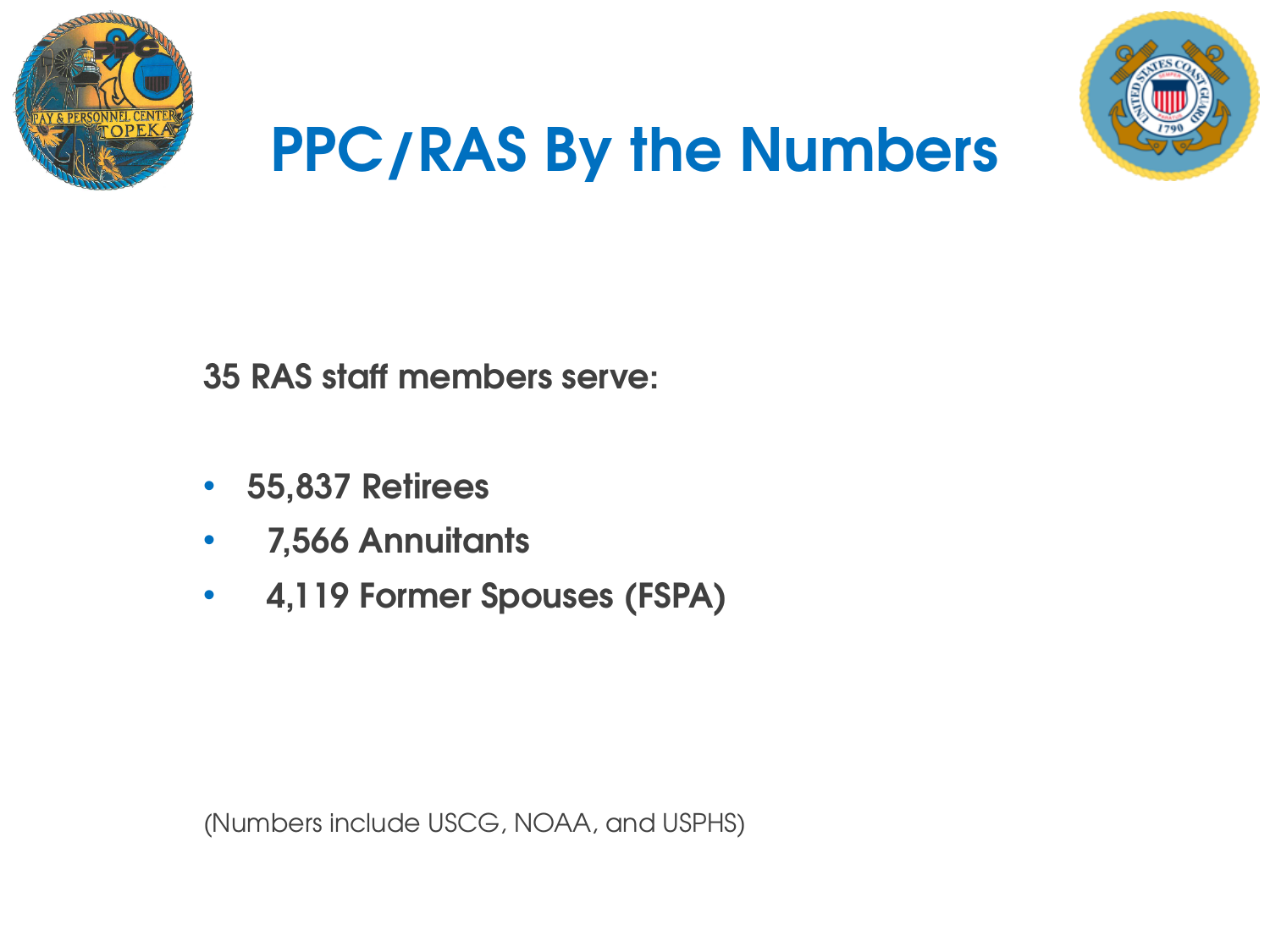

# PPC/RAS By the Numbers
35 RAS staff members serve:

55,837 Retirees
  7,566 Annuitants
  4,119 Former Spouses (FSPA)

(Numbers include USCG, NOAA, and USPHS)